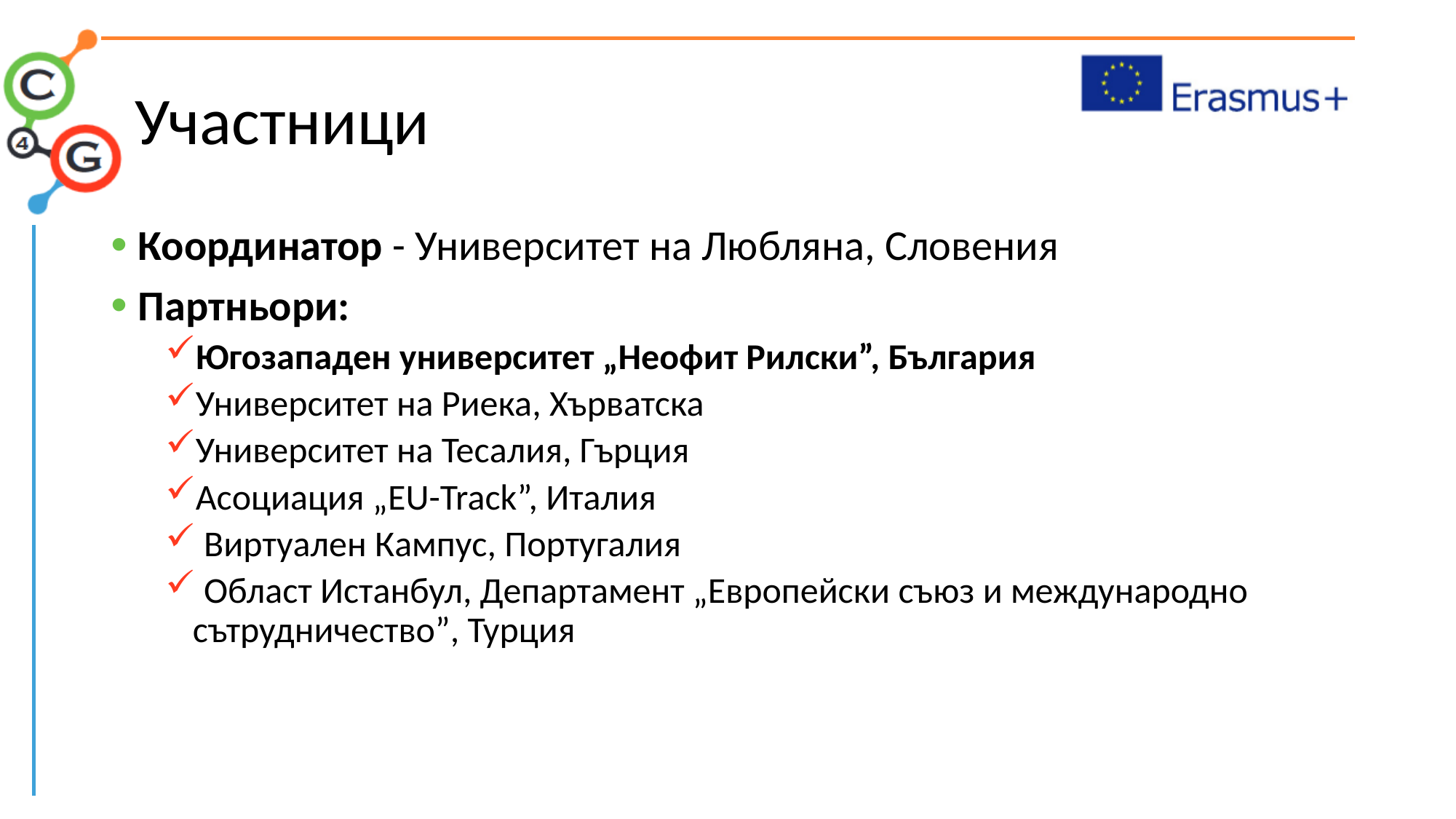

# Участници
Координатор - Университет на Любляна, Словения
Партньори:
Югозападен университет „Неофит Рилски”, България
Университет на Риека, Хърватска
Университет на Тесалия, Гърция
Асоциация „EU-Track”, Италия
 Виртуален Кампус, Португалия
 Област Истанбул, Департамент „Европейски съюз и международно сътрудничество”, Турция